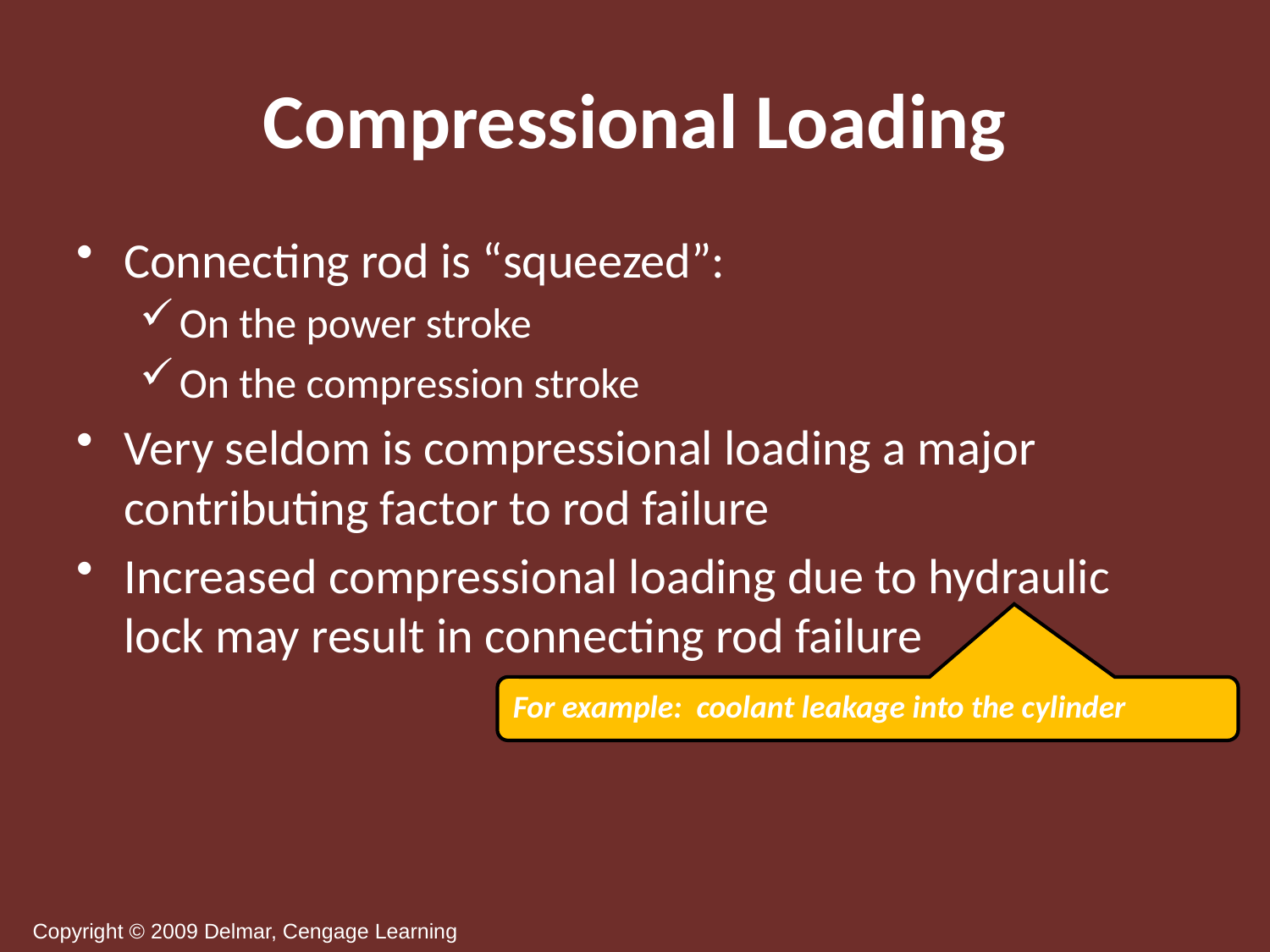

# Compressional Loading
Connecting rod is compressionally loaded:
On the power stroke
On the compression stroke
Very seldom is compressional loading a major contributing factor to rod failure
Increased compressional loading due to hydraulic lock may result in connecting rod failure
“squeezed”:
For example:  coolant leakage into the cylinder
Copyright © 2009 Delmar, Cengage Learning